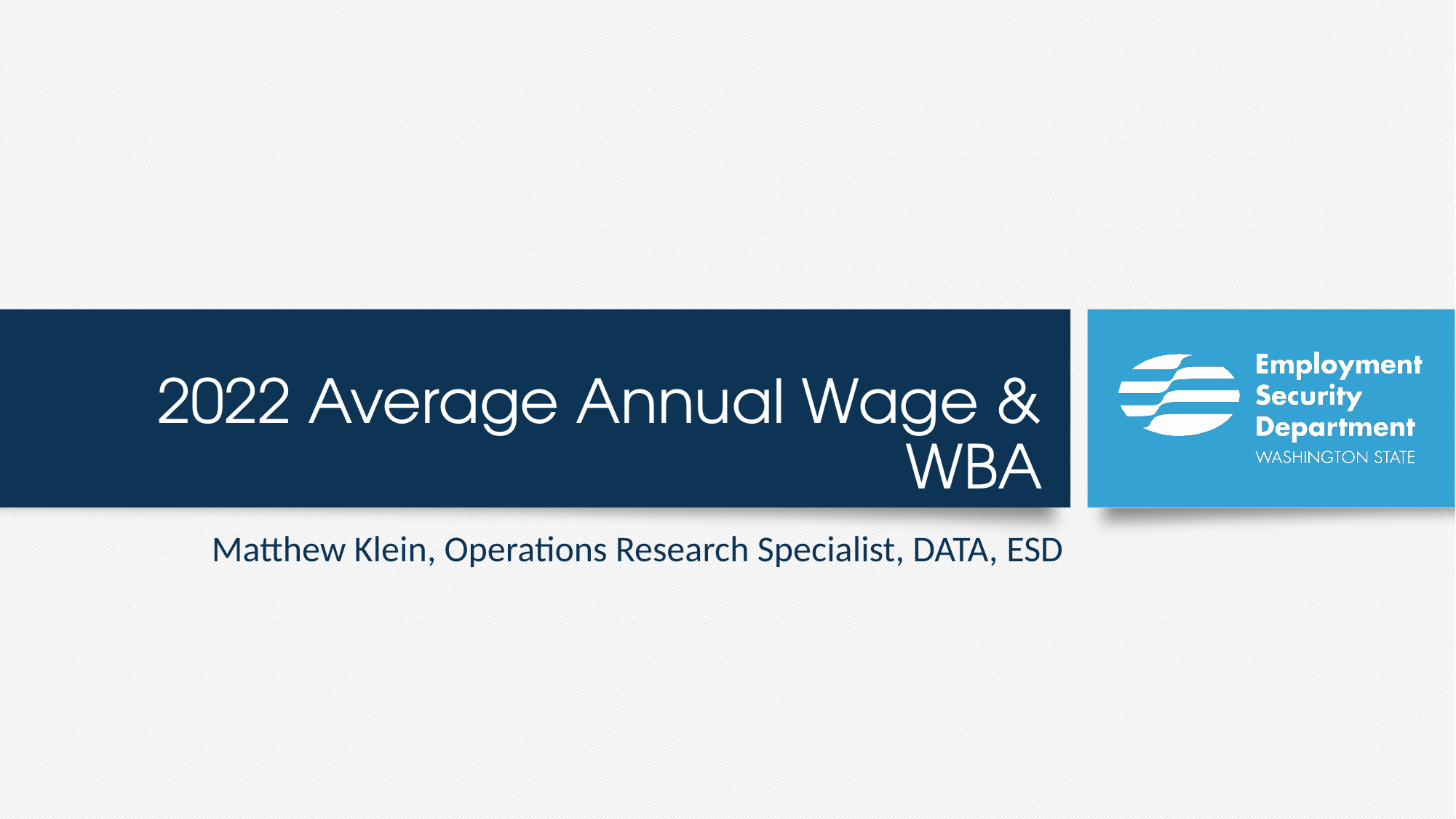

# 2022 Average Annual Wage & WBA
Matthew Klein, Operations Research Specialist, DATA, ESD